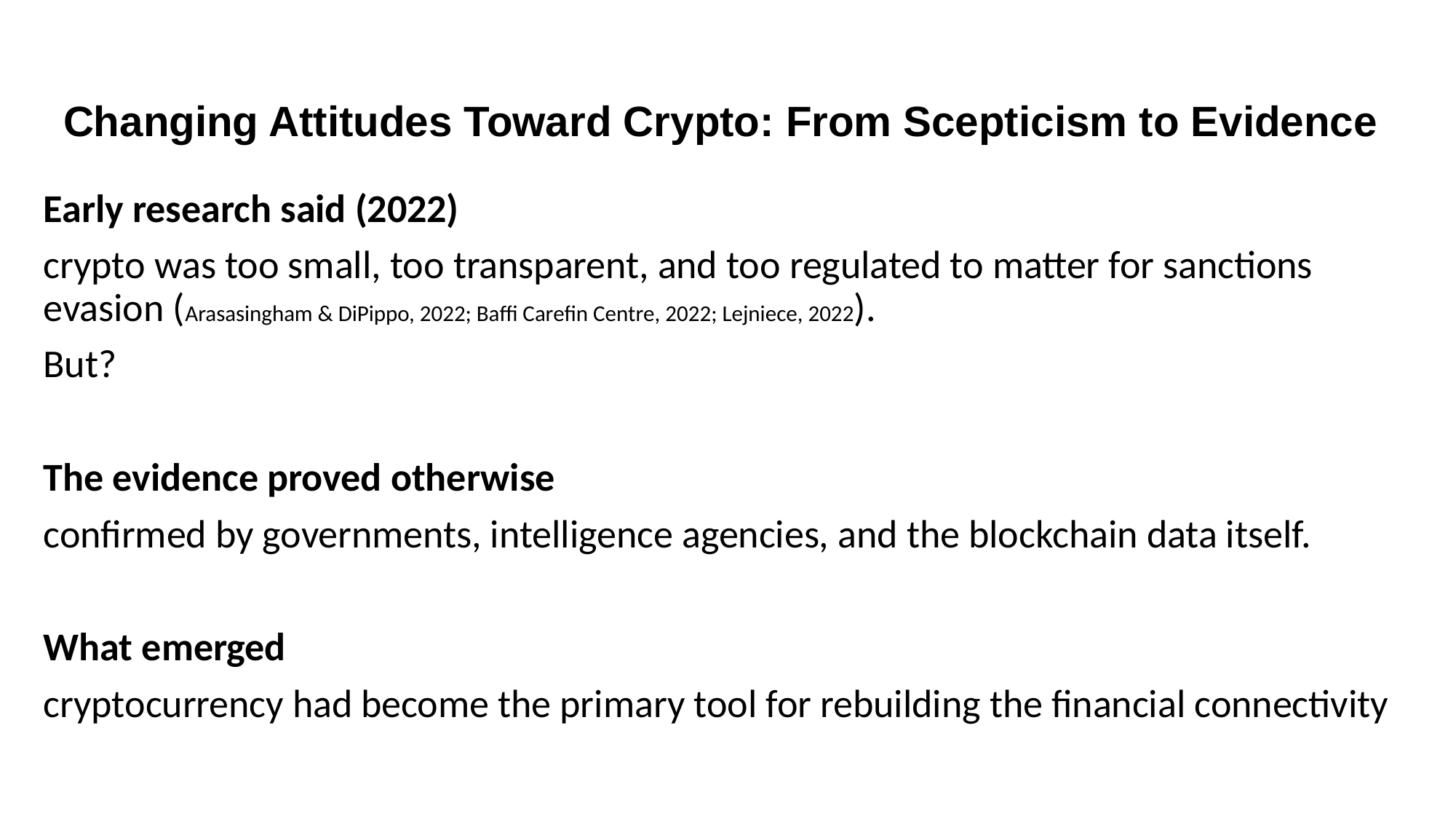

# Changing Attitudes Toward Crypto: From Scepticism to Evidence
Early research said (2022)
crypto was too small, too transparent, and too regulated to matter for sanctions evasion (Arasasingham & DiPippo, 2022; Baffi Carefin Centre, 2022; Lejniece, 2022).
But?

The evidence proved otherwise
confirmed by governments, intelligence agencies, and the blockchain data itself.

What emerged
cryptocurrency had become the primary tool for rebuilding the financial connectivity